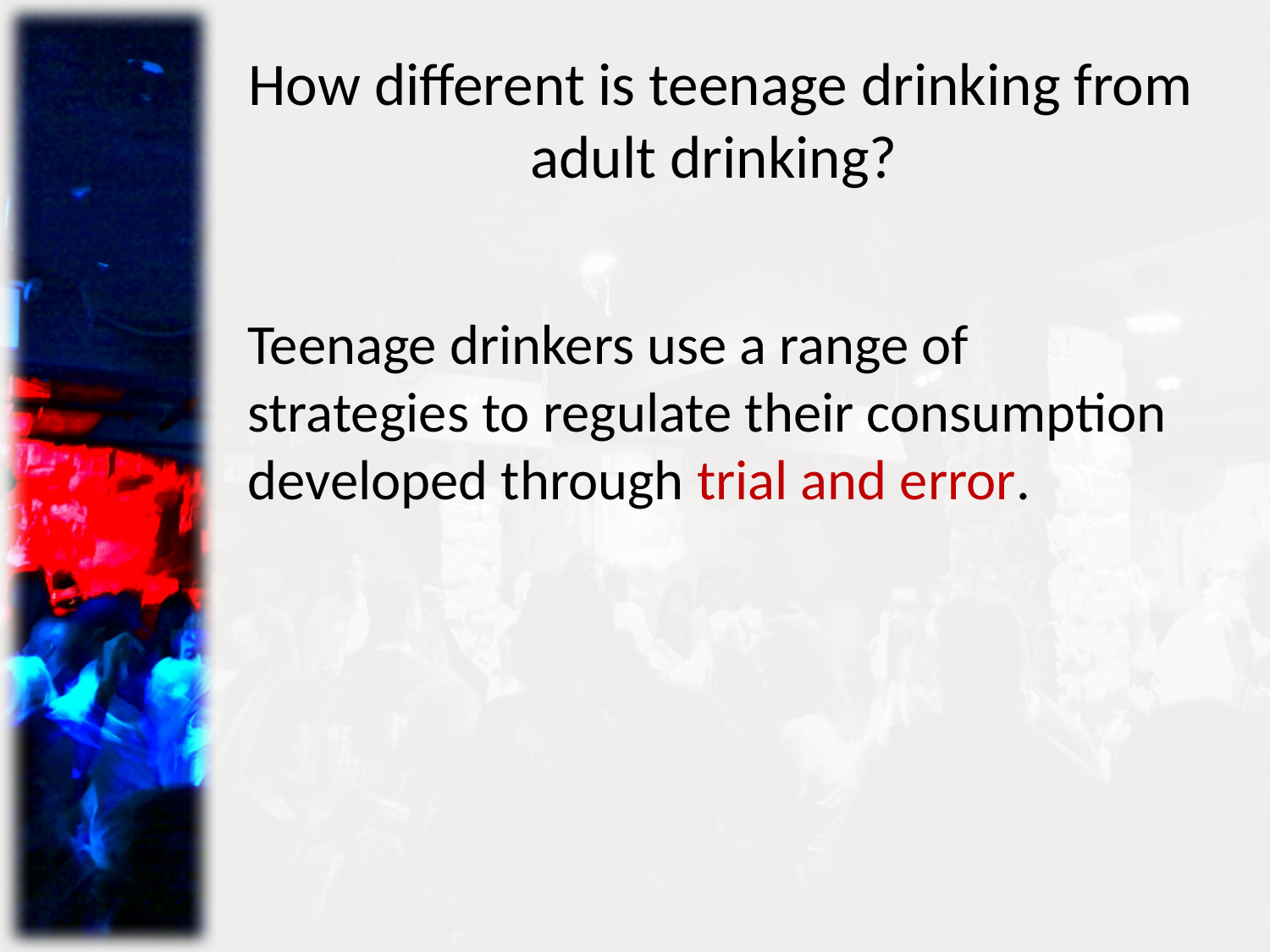

# How different is teenage drinking from adult drinking?

Teenage drinkers use a range of strategies to regulate their consumption developed through trial and error.